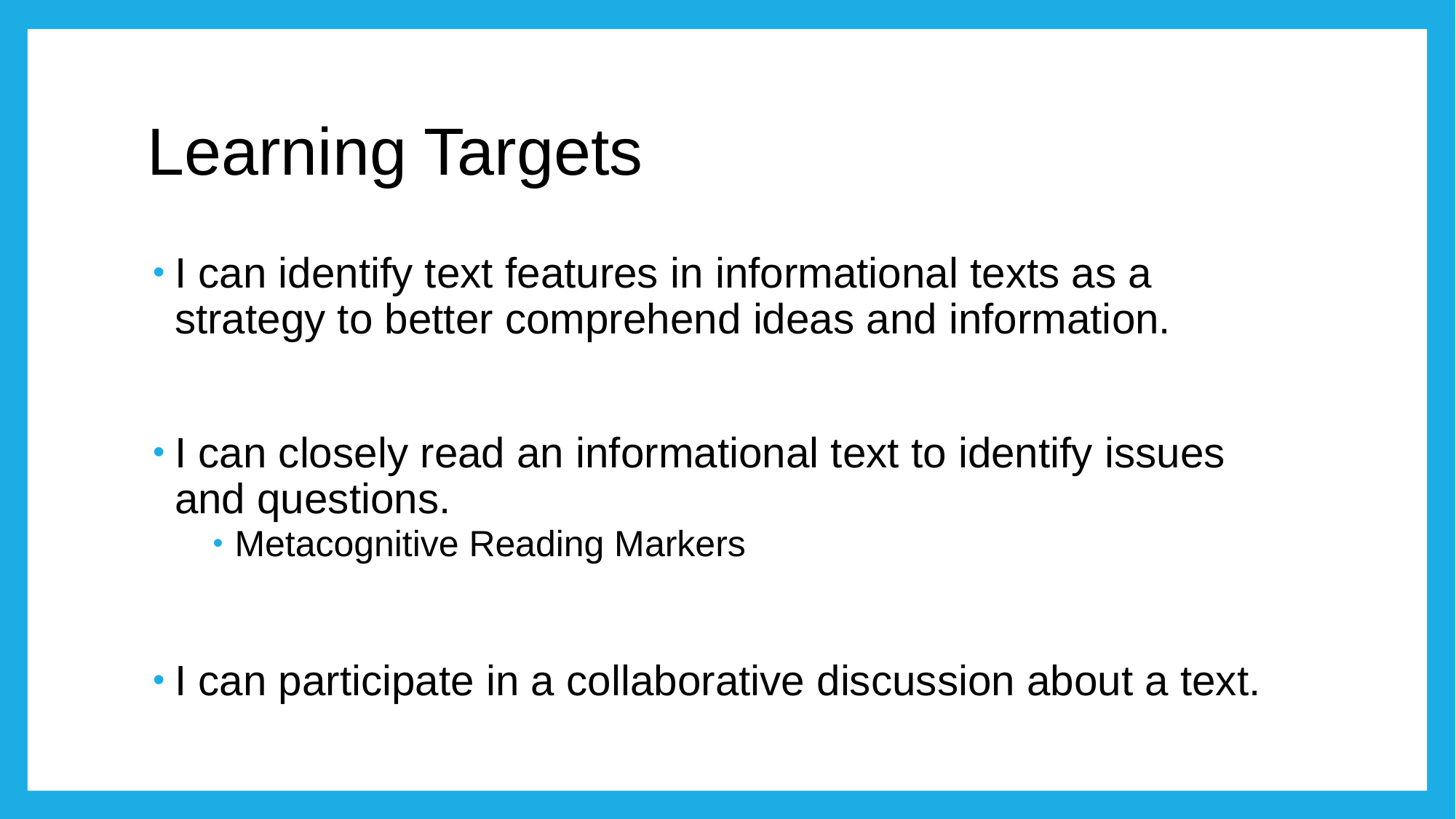

# Learning Targets
I can identify text features in informational texts as a strategy to better comprehend ideas and information.

I can closely read an informational text to identify issues and questions.
Metacognitive Reading Markers

I can participate in a collaborative discussion about a text.